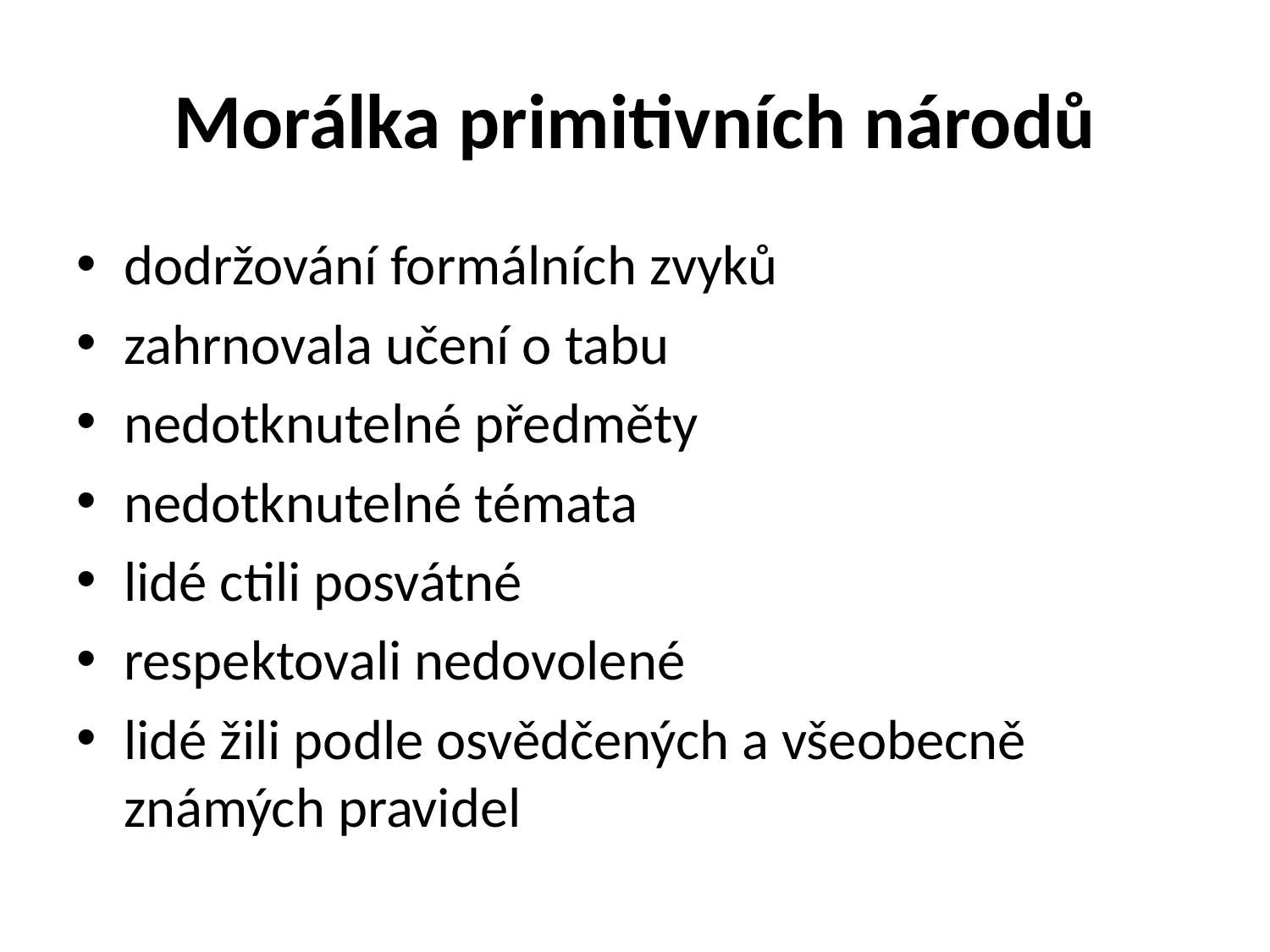

# Morálka primitivních národů
dodržování formálních zvyků
zahrnovala učení o tabu
nedotknutelné předměty
nedotknutelné témata
lidé ctili posvátné
respektovali nedovolené
lidé žili podle osvědčených a všeobecně známých pravidel